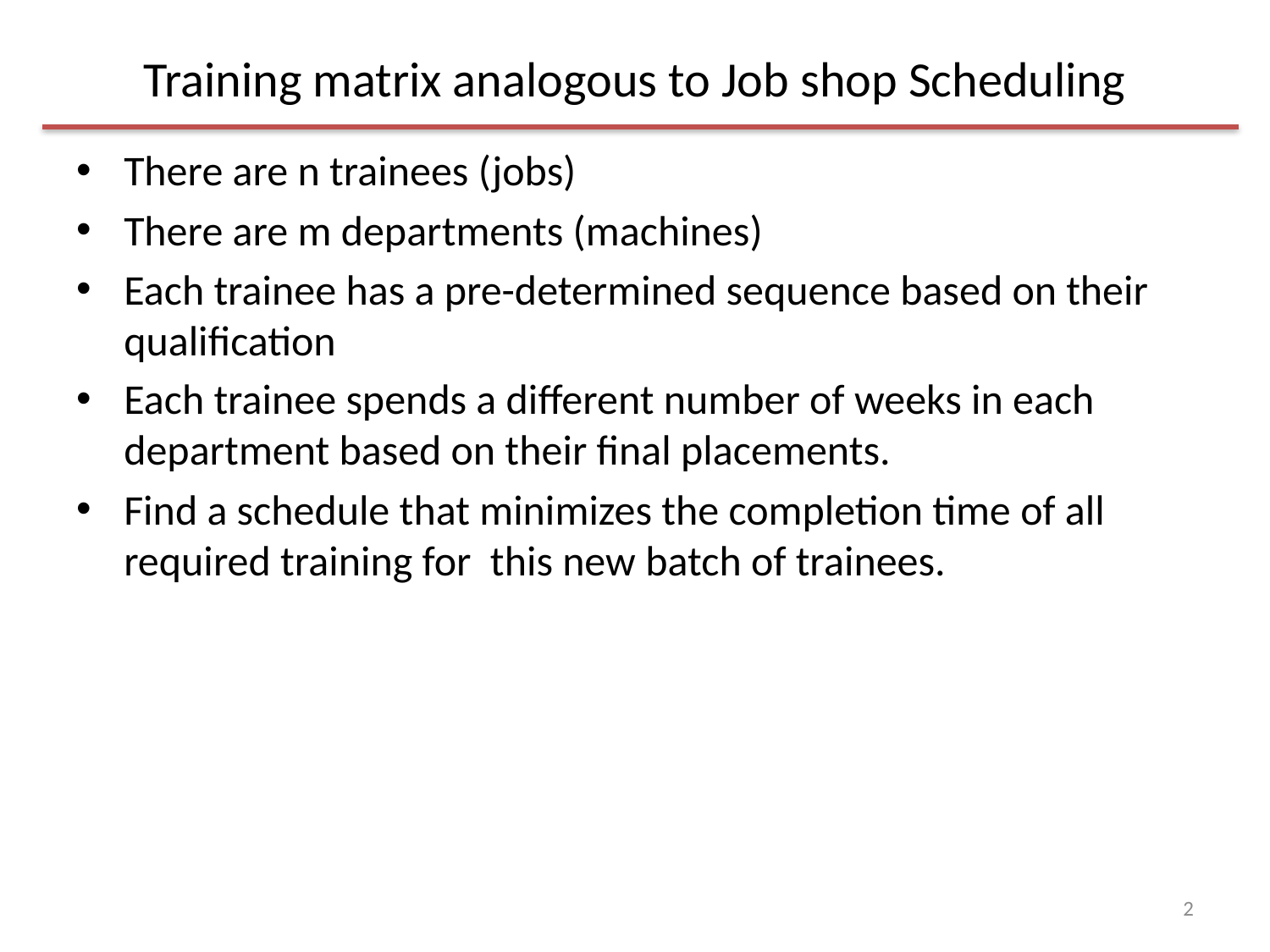

# Training matrix analogous to Job shop Scheduling
There are n trainees (jobs)
There are m departments (machines)
Each trainee has a pre-determined sequence based on their qualification
Each trainee spends a different number of weeks in each department based on their final placements.
Find a schedule that minimizes the completion time of all required training for  this new batch of trainees.

2